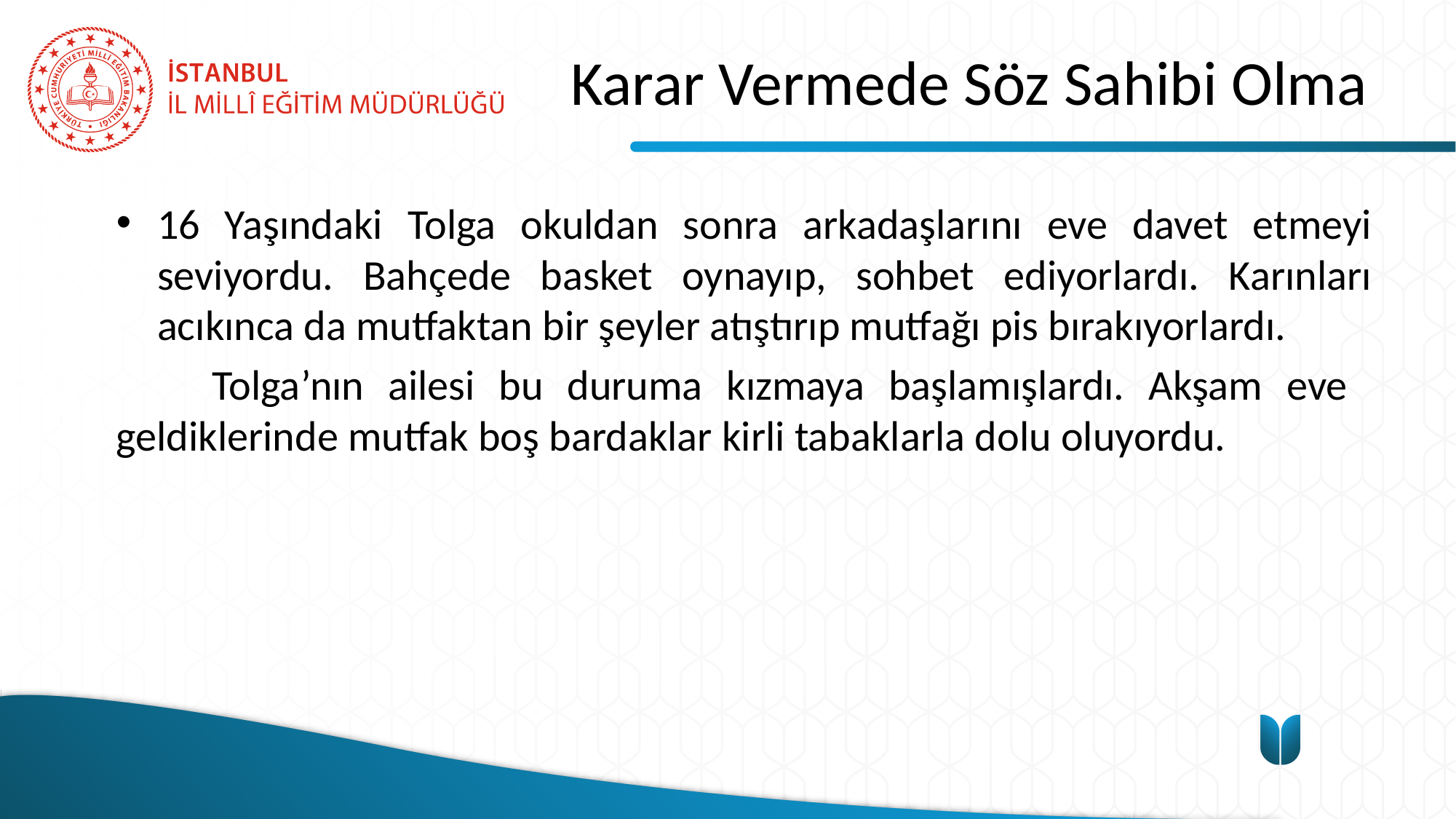

# Karar Vermede Söz Sahibi Olma
16 Yaşındaki Tolga okuldan sonra arkadaşlarını eve davet etmeyi seviyordu. Bahçede basket oynayıp, sohbet ediyorlardı. Karınları acıkınca da mutfaktan bir şeyler atıştırıp mutfağı pis bırakıyorlardı.
    Tolga’nın ailesi bu duruma kızmaya başlamışlardı. Akşam eve  geldiklerinde mutfak boş bardaklar kirli tabaklarla dolu oluyordu.